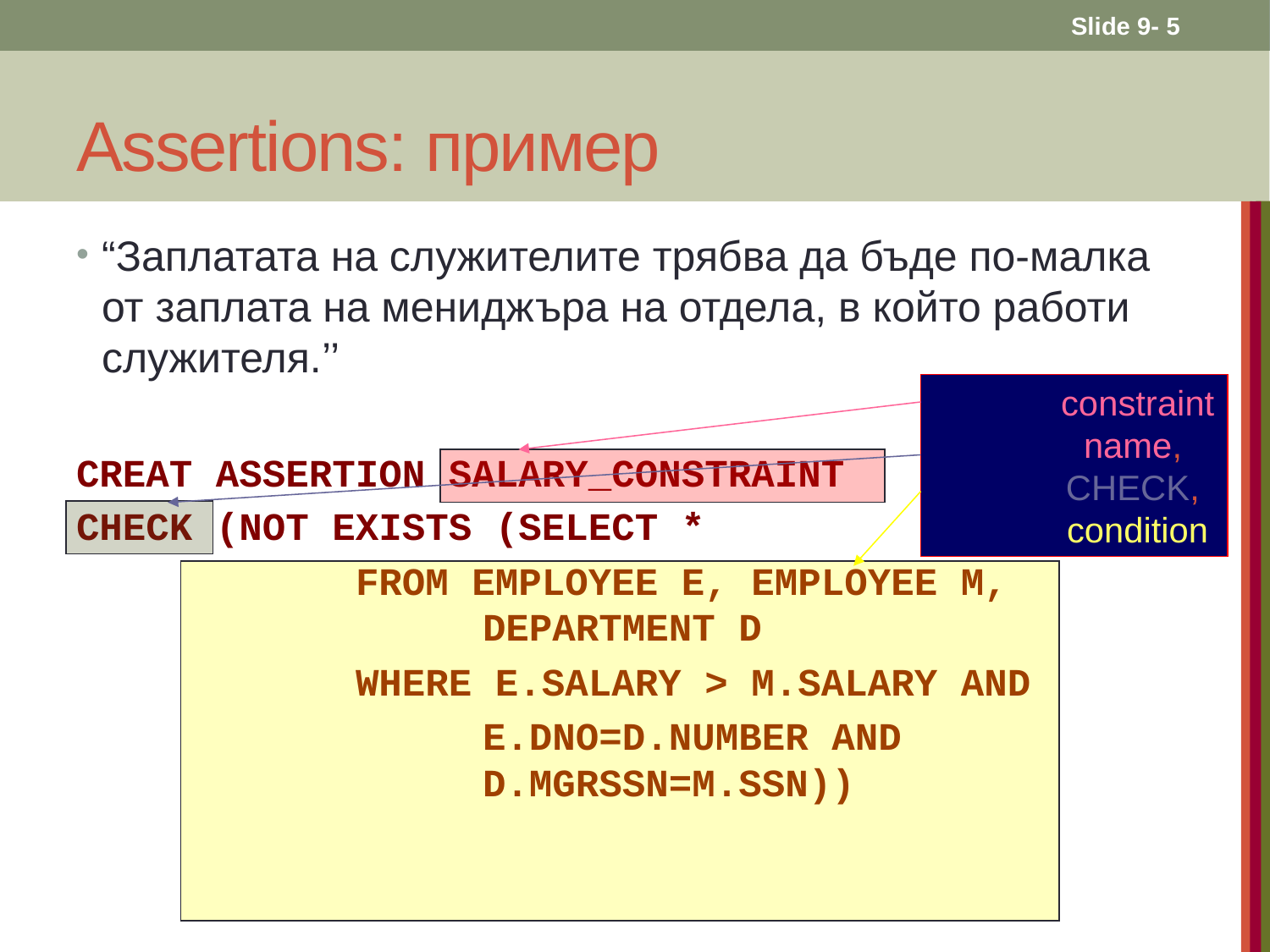

Slide 9- 5
# Assertions: пример
“Заплатата на служителите трябва да бъде по-малка от заплата на мениджъра на отдела, в който работи служителя.’’

CREAT ASSERTION SALARY_CONSTRAINT
CHECK (NOT EXISTS (SELECT *
 			FROM EMPLOYEE E, EMPLOYEE M, 				DEPARTMENT D
 			WHERE E.SALARY > M.SALARY AND
       		E.DNO=D.NUMBER AND 					D.MGRSSN=M.SSN))
constraint name,
CHECK,
condition